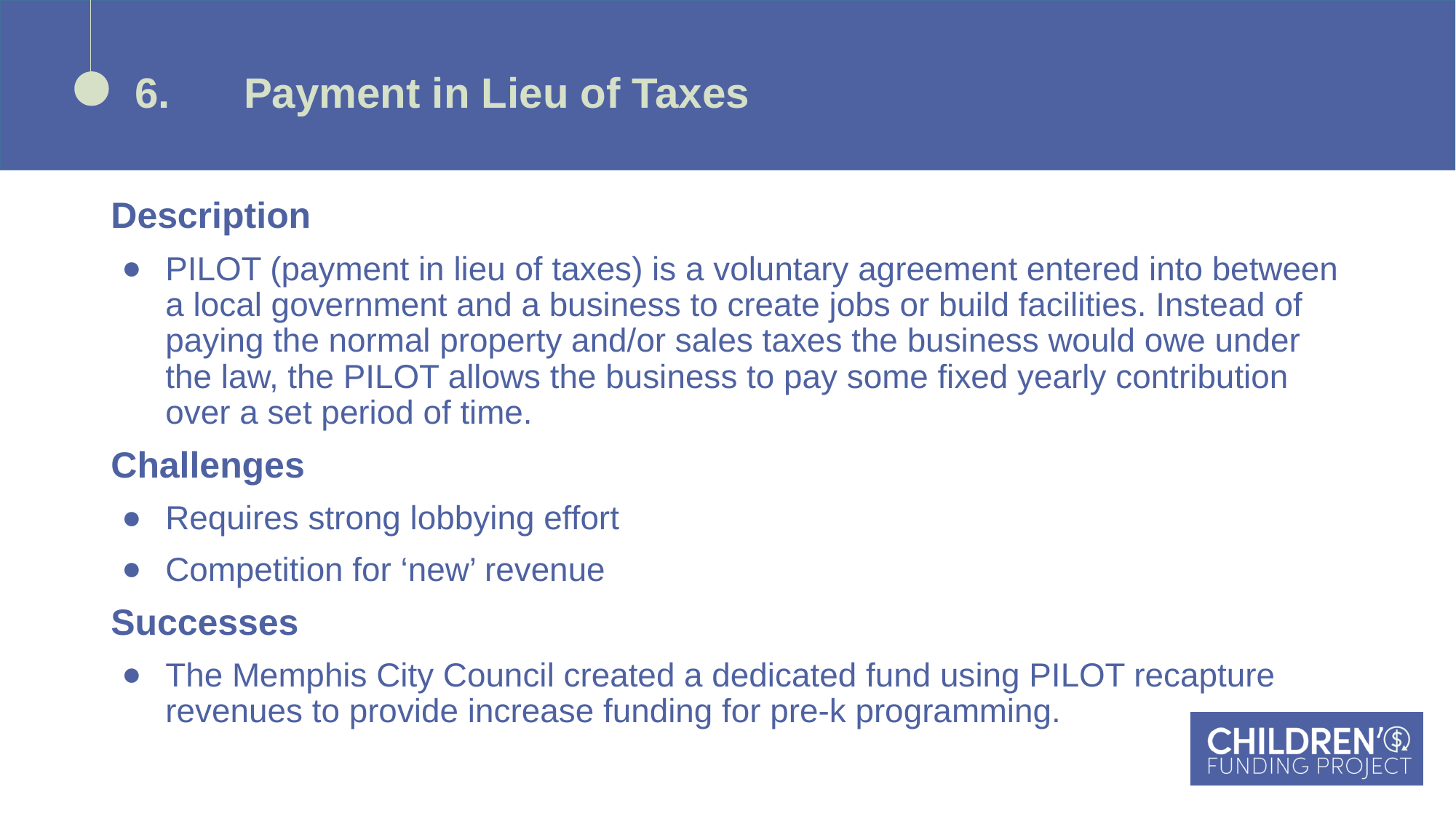

# 6.	Payment in Lieu of Taxes
Description
PILOT (payment in lieu of taxes) is a voluntary agreement entered into between a local government and a business to create jobs or build facilities. Instead of paying the normal property and/or sales taxes the business would owe under the law, the PILOT allows the business to pay some fixed yearly contribution over a set period of time.
Challenges
Requires strong lobbying effort
Competition for ‘new’ revenue
Successes
The Memphis City Council created a dedicated fund using PILOT recapture revenues to provide increase funding for pre-k programming.